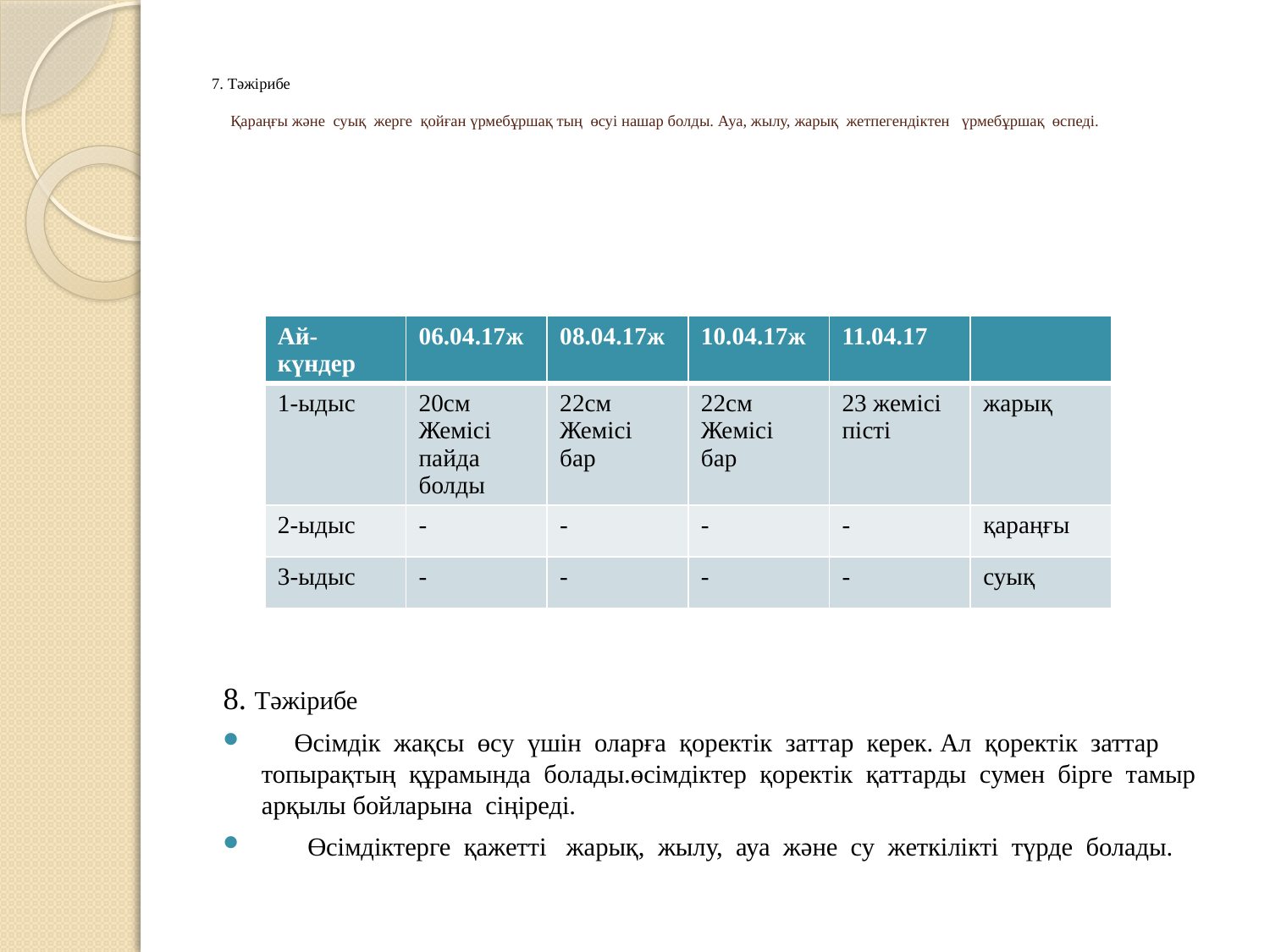

# 7. Тәжірибе Қараңғы және  суық  жерге  қойған үрмебұршақ тың  өсуі нашар болды. Ауа, жылу, жарық  жетпегендіктен   үрмебұршақ  өспеді.

8. Тәжірибе
     Өсімдік  жақсы  өсу  үшін  оларға  қоректік  заттар  керек. Ал  қоректік  заттар топырақтың  құрамында  болады.өсімдіктер  қоректік  қаттарды  сумен  бірге  тамыр  арқылы бойларына  сіңіреді.
       Өсімдіктерге  қажетті   жарық,  жылу,  ауа  және  су  жеткілікті  түрде  болады.

| Ай- күндер | 06.04.17ж | 08.04.17ж | 10.04.17ж | 11.04.17 |  |
| --- | --- | --- | --- | --- | --- |
| 1-ыдыс | 20см Жемісі пайда болды | 22см Жемісі бар | 22см Жемісі бар | 23 жемісі пісті | жарық |
| 2-ыдыс | - | - | - | - | қараңғы |
| 3-ыдыс | - | - | - | - | суық |